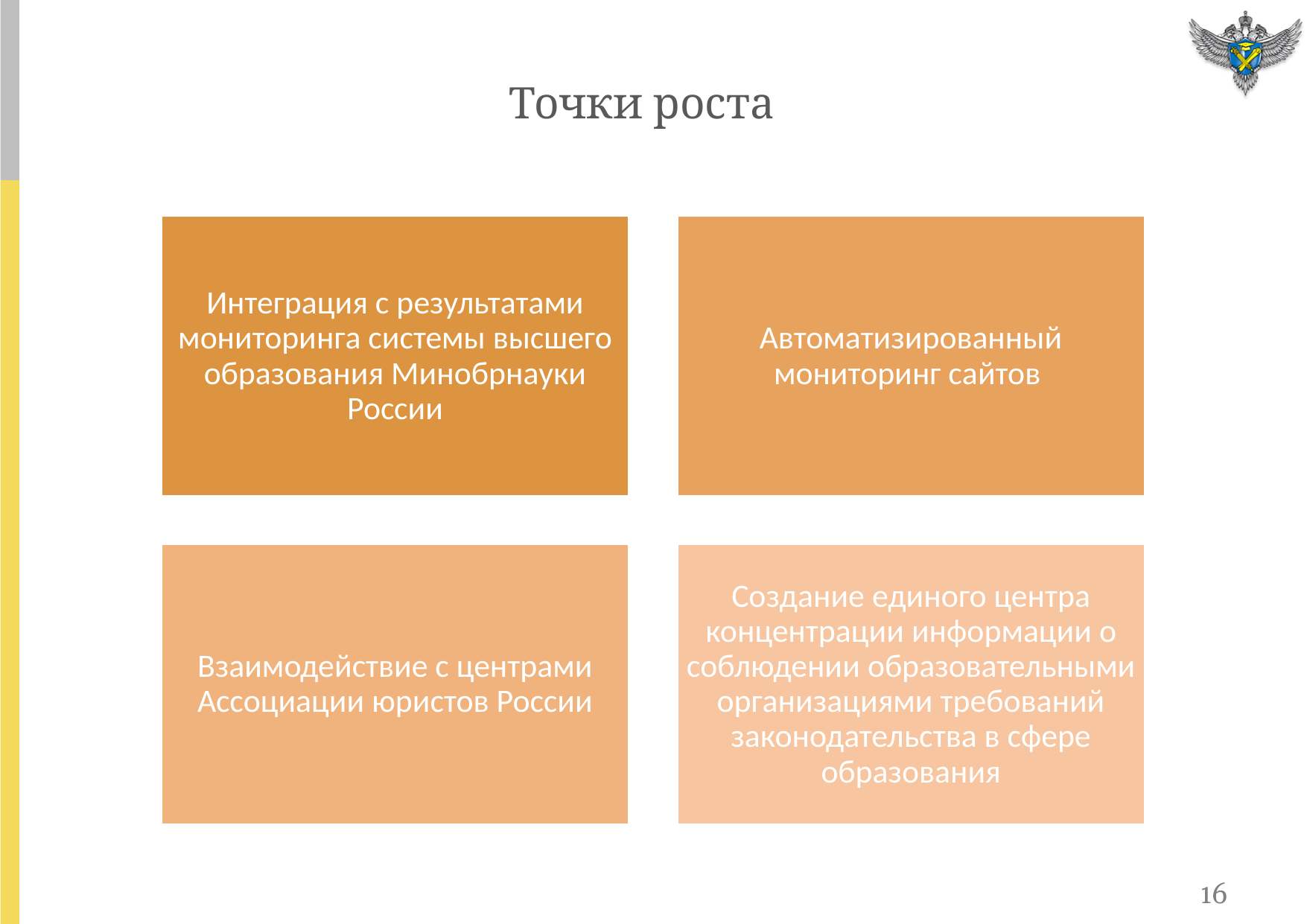

# Точки роста
Интеграция с результатами мониторинга системы высшего образования Минобрнауки России
Автоматизированный мониторинг сайтов
Взаимодействие с центрами Ассоциации юристов России
Создание единого центра концентрации информации о соблюдении образовательными организациями требований законодательства в сфере образования